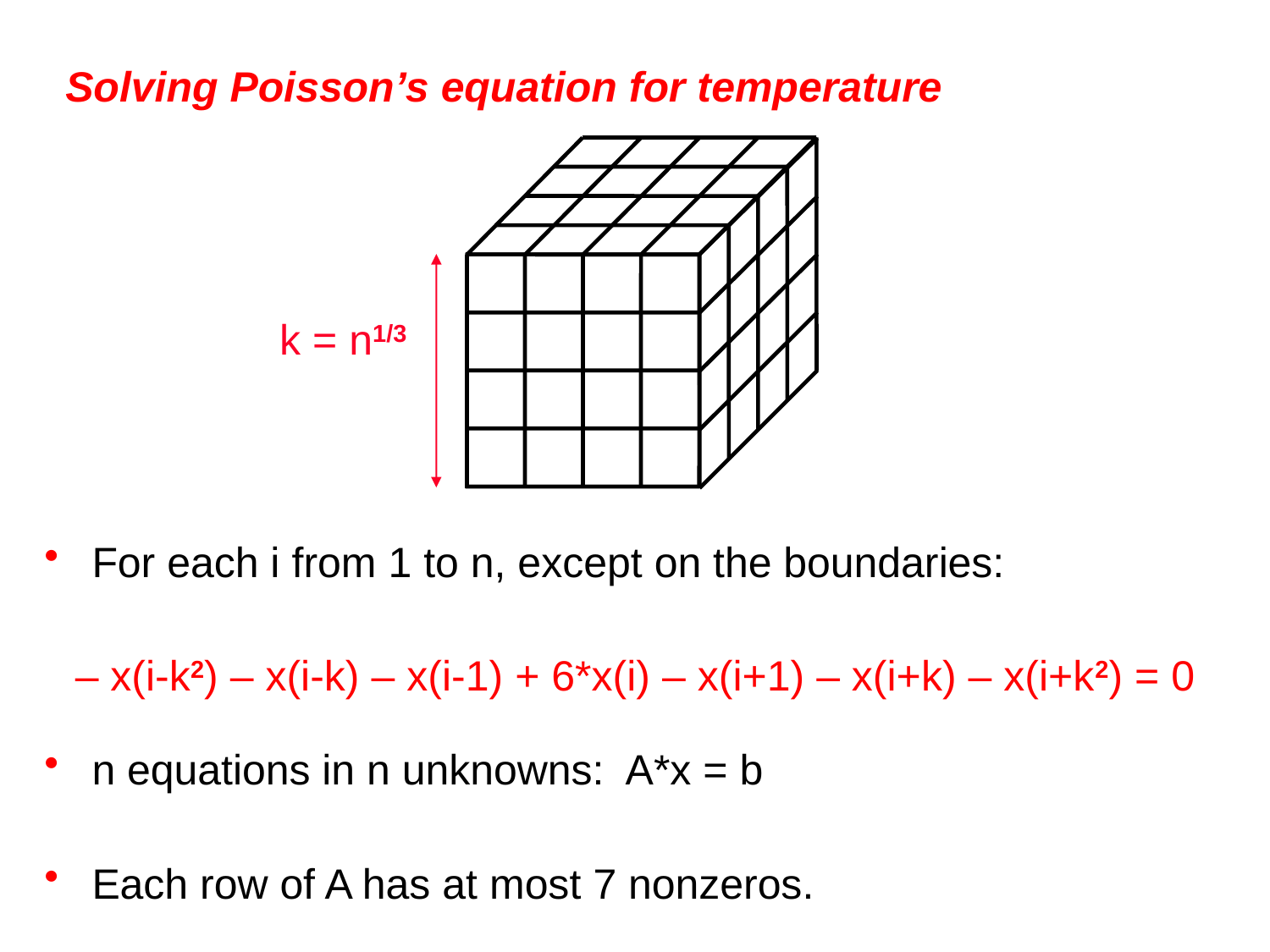

# Solving Poisson’s equation for temperature

k = n1/3
For each i from 1 to n, except on the boundaries:

– x(i-k2) – x(i-k) – x(i-1) + 6*x(i) – x(i+1) – x(i+k) – x(i+k2) = 0

n equations in n unknowns:  A*x = b

Each row of A has at most 7 nonzeros.